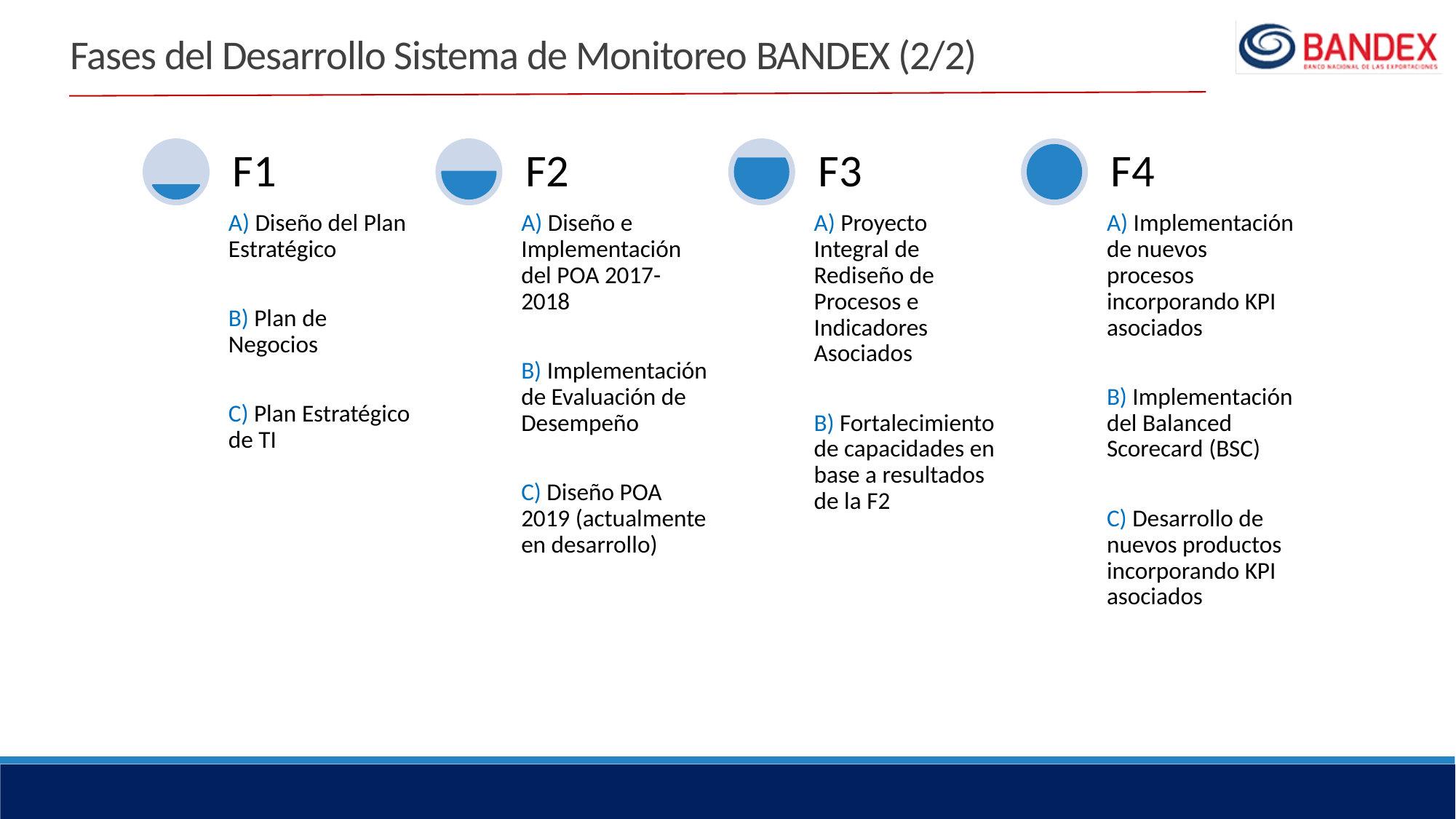

# Fases del Desarrollo Sistema de Monitoreo BANDEX (2/2)

A) Diseño del Plan Estratégico

B) Plan de Negocios

C) Plan Estratégico de TI
F1
A) Diseño e Implementación del POA 2017-2018

B) Implementación de Evaluación de Desempeño

C) Diseño POA 2019 (actualmente en desarrollo)

F2
A) Proyecto Integral de Rediseño de Procesos e Indicadores Asociados

B) Fortalecimiento de capacidades en base a resultados de la F2

F3
A) Implementación de nuevos procesos incorporando KPI asociados

B) Implementación del Balanced Scorecard (BSC)

C) Desarrollo de nuevos productos incorporando KPI asociados
F4